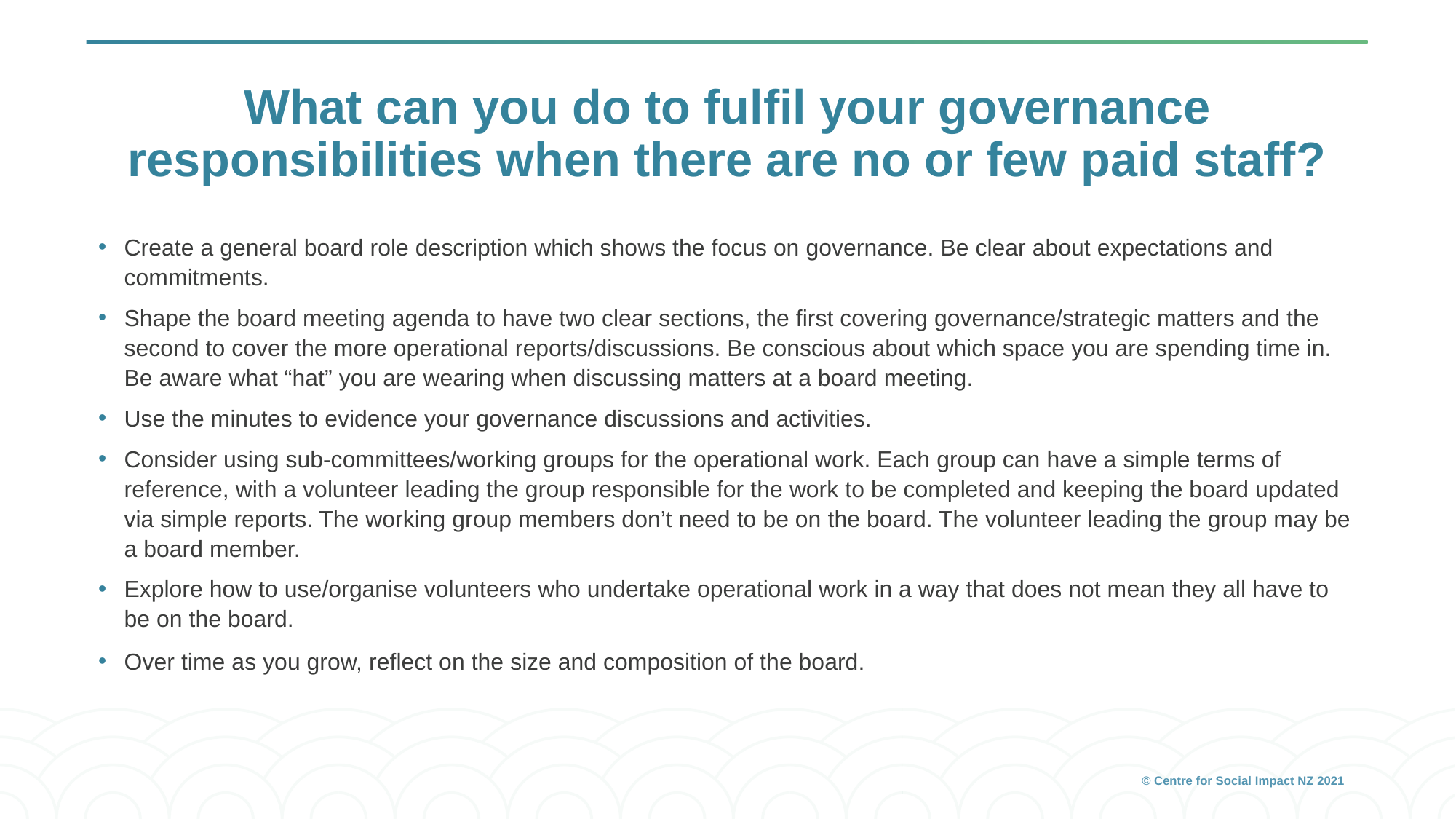

# What can you do to fulfil your governance responsibilities when there are no or few paid staff?
Create a general board role description which shows the focus on governance. Be clear about expectations and commitments.
Shape the board meeting agenda to have two clear sections, the first covering governance/strategic matters and the second to cover the more operational reports/discussions. Be conscious about which space you are spending time in. Be aware what “hat” you are wearing when discussing matters at a board meeting.
Use the minutes to evidence your governance discussions and activities.
Consider using sub-committees/working groups for the operational work. Each group can have a simple terms of reference, with a volunteer leading the group responsible for the work to be completed and keeping the board updated via simple reports. The working group members don’t need to be on the board. The volunteer leading the group may be a board member.
Explore how to use/organise volunteers who undertake operational work in a way that does not mean they all have to be on the board.
Over time as you grow, reflect on the size and composition of the board.